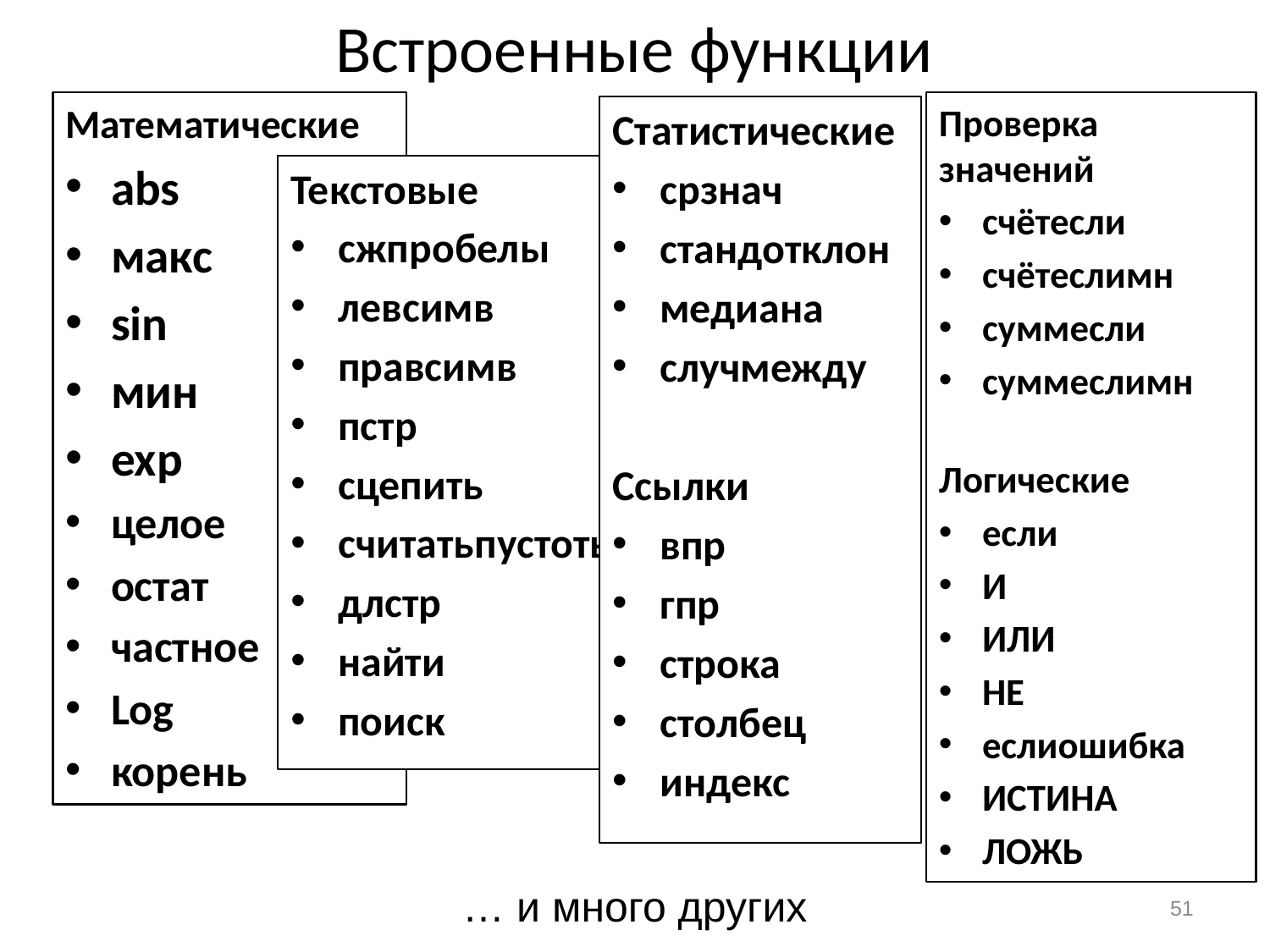

# Встроенные функции
Математические
abs
макс
sin
мин
exp
целое
остат
частное
Log
корень
Проверка значений
счётесли
счётеслимн
суммесли
суммеслимн

Логические
если
И
ИЛИ
НЕ
еслиошибка
ИСТИНА
ЛОЖЬ

Статистические
срзнач
стандотклон
медиана
случмежду

Ссылки
впр
гпр
строка
столбец
индекс
Текстовые
сжпробелы
левсимв
правсимв
пстр
сцепить
считатьпустоты
длстр
найти
поиск

… и много других
51